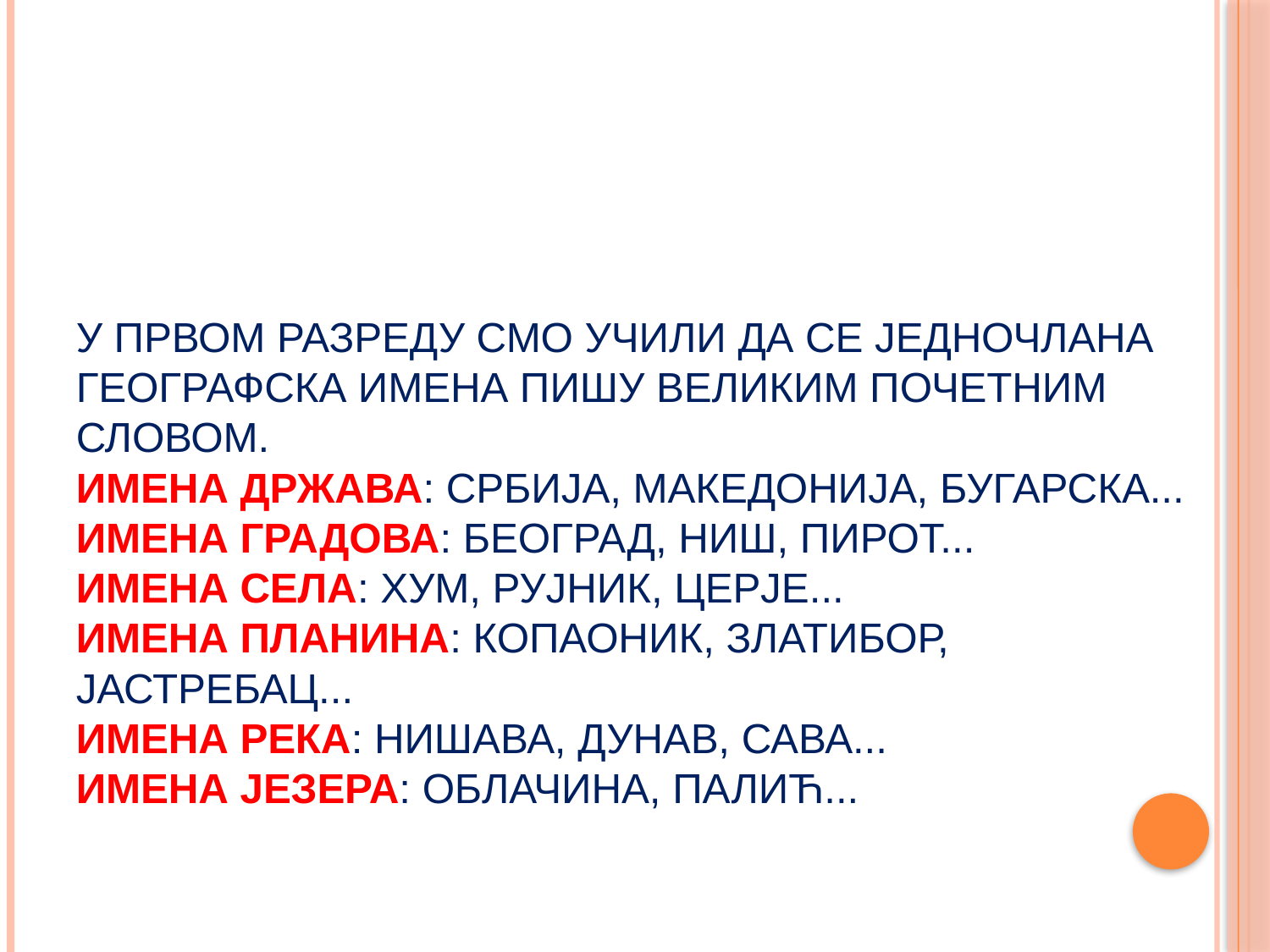

# У првом разреду смо учили да се једночлана  географска имена пишу великим почетним словом. Имена држава: Србија, Македонија, Бугарска... Имена градова: Београд, Ниш, Пирот... Имена села: Хум, Рујник, Церје... Имена планина: Копаоник, Златибор, Јастребац... Имена река: Нишава, Дунав, Сава... Имена језера: Облачина, Палић...